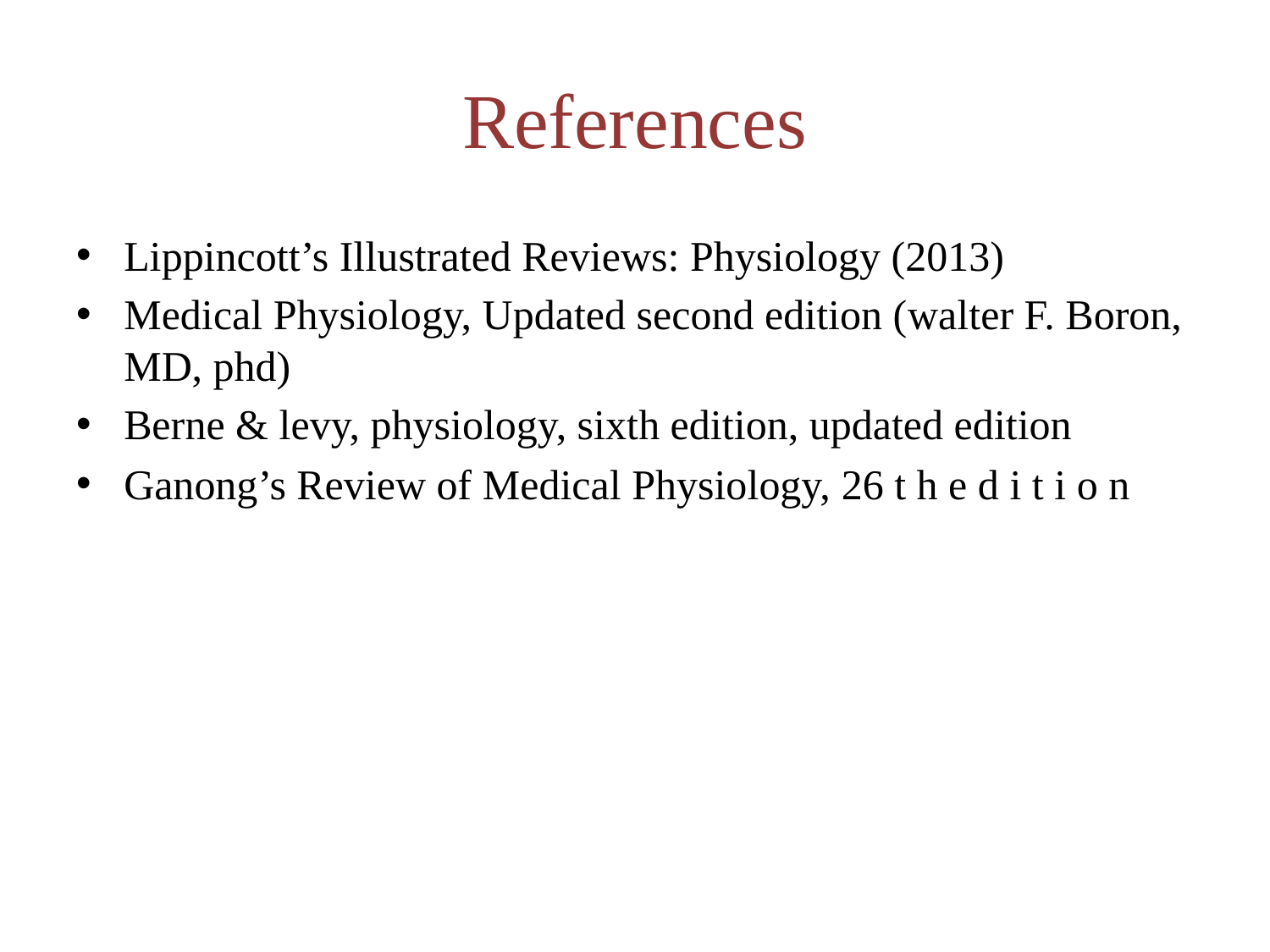

# References
Lippincott’s Illustrated Reviews: Physiology (2013)
Medical Physiology, Updated second edition (walter F. Boron, MD, phd)
Berne & levy, physiology, sixth edition, updated edition
Ganong’s Review of Medical Physiology, 26 t h e d i t i o n